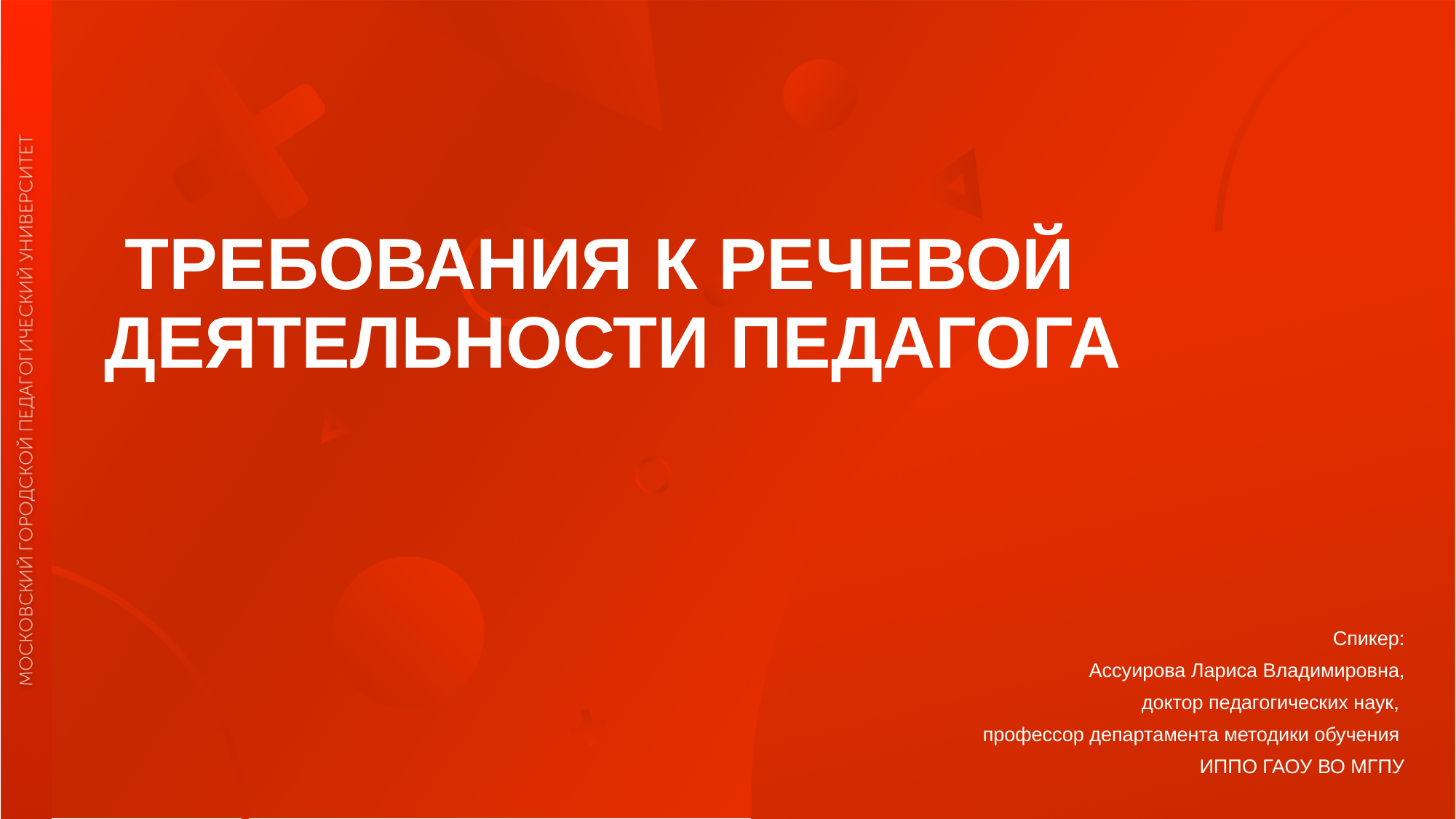

# ТРЕБОВАНИЯ К РЕЧЕВОЙ ДЕЯТЕЛЬНОСТИ ПЕДАГОГА
Спикер:
Ассуирова Лариса Владимировна,
 доктор педагогических наук,
профессор департамента методики обучения
ИППО ГАОУ ВО МГПУ